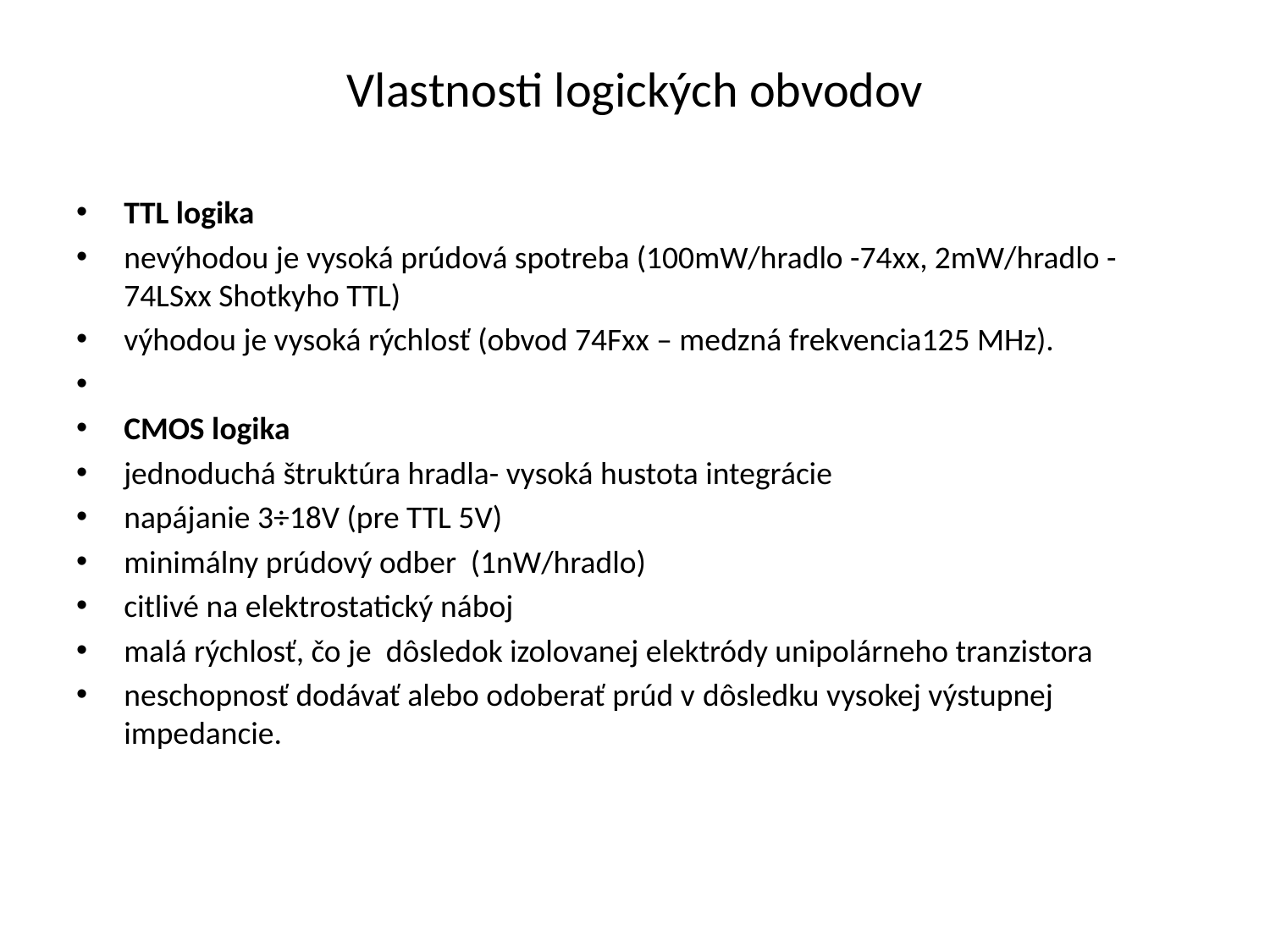

# Vlastnosti logických obvodov
TTL logika
nevýhodou je vysoká prúdová spotreba (100mW/hradlo -74xx, 2mW/hradlo - 74LSxx Shotkyho TTL)
výhodou je vysoká rýchlosť (obvod 74Fxx – medzná frekvencia125 MHz).

CMOS logika
jednoduchá štruktúra hradla- vysoká hustota integrácie
napájanie 3÷18V (pre TTL 5V)
minimálny prúdový odber  (1nW/hradlo)
citlivé na elektrostatický náboj
malá rýchlosť, čo je  dôsledok izolovanej elektródy unipolárneho tranzistora
neschopnosť dodávať alebo odoberať prúd v dôsledku vysokej výstupnej impedancie.